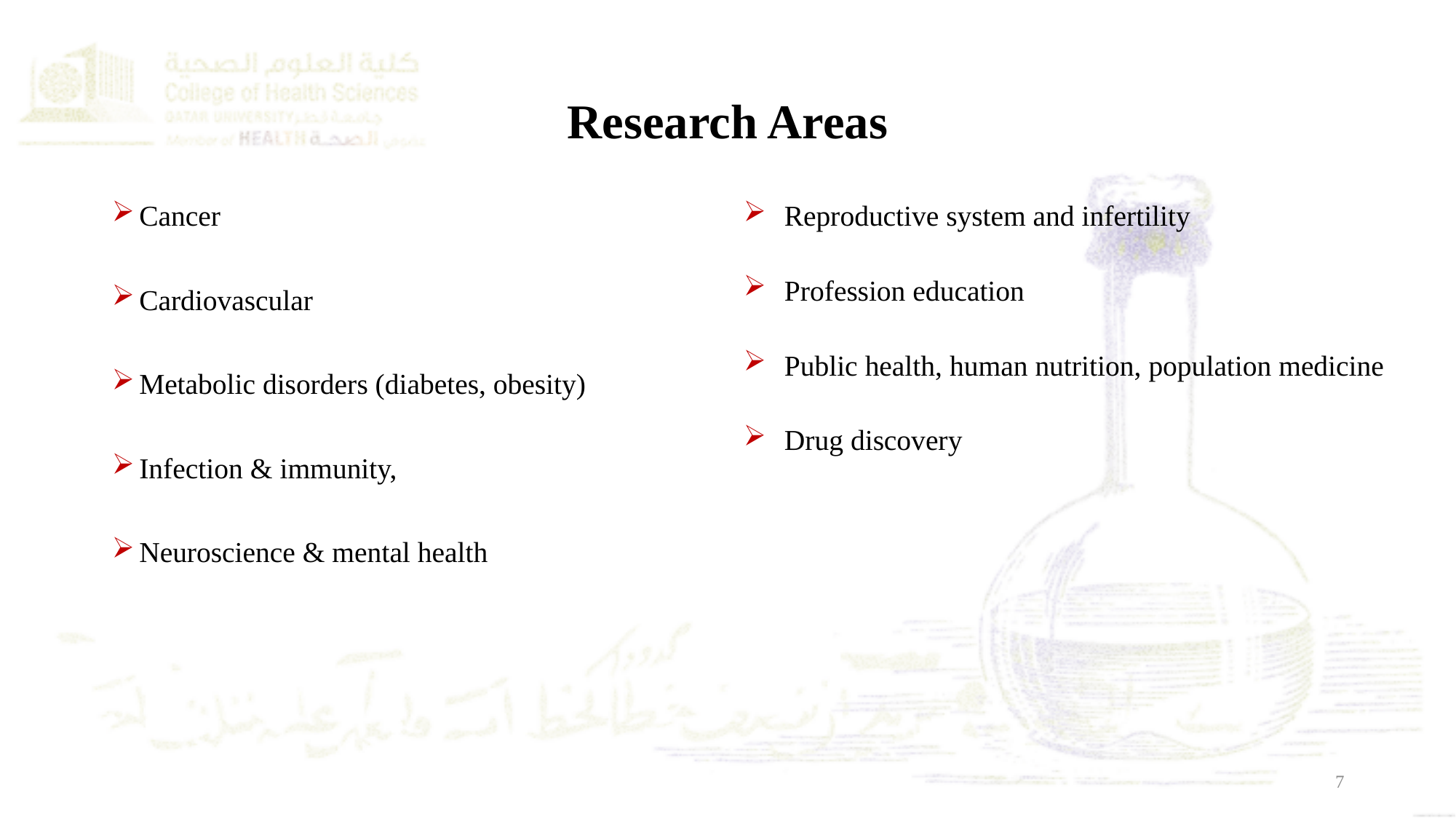

# Research Areas
Cancer
Cardiovascular
Metabolic disorders (diabetes, obesity)
Infection & immunity,
Neuroscience & mental health

Reproductive system and infertility
Profession education
Public health, human nutrition, population medicine
Drug discovery

7